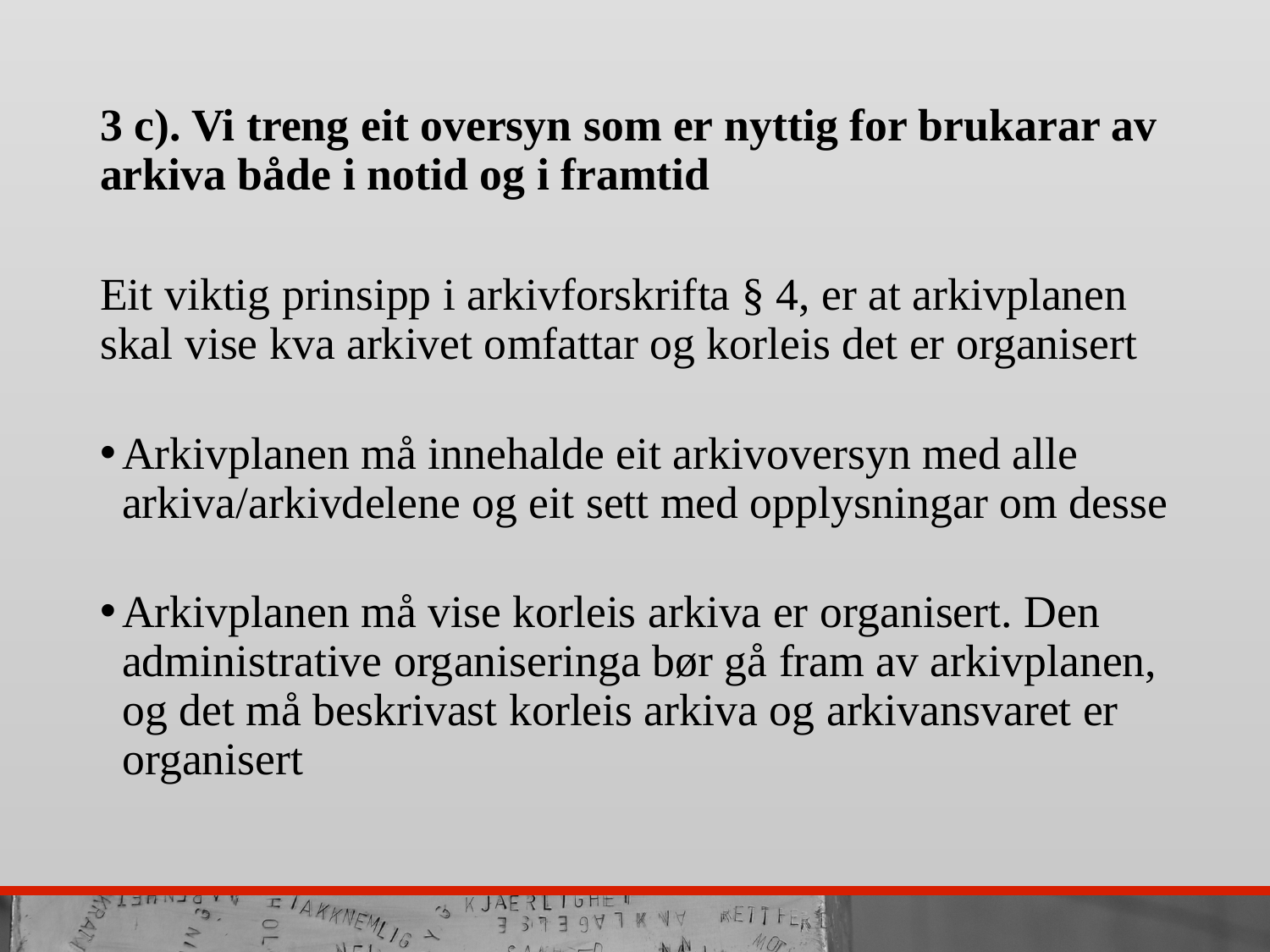

3 c). Vi treng eit oversyn som er nyttig for brukarar av arkiva både i notid og i framtid

Eit viktig prinsipp i arkivforskrifta § 4, er at arkivplanen skal vise kva arkivet omfattar og korleis det er organisert
Arkivplanen må innehalde eit arkivoversyn med alle arkiva/arkivdelene og eit sett med opplysningar om desse
Arkivplanen må vise korleis arkiva er organisert. Den administrative organiseringa bør gå fram av arkivplanen, og det må beskrivast korleis arkiva og arkivansvaret er organisert